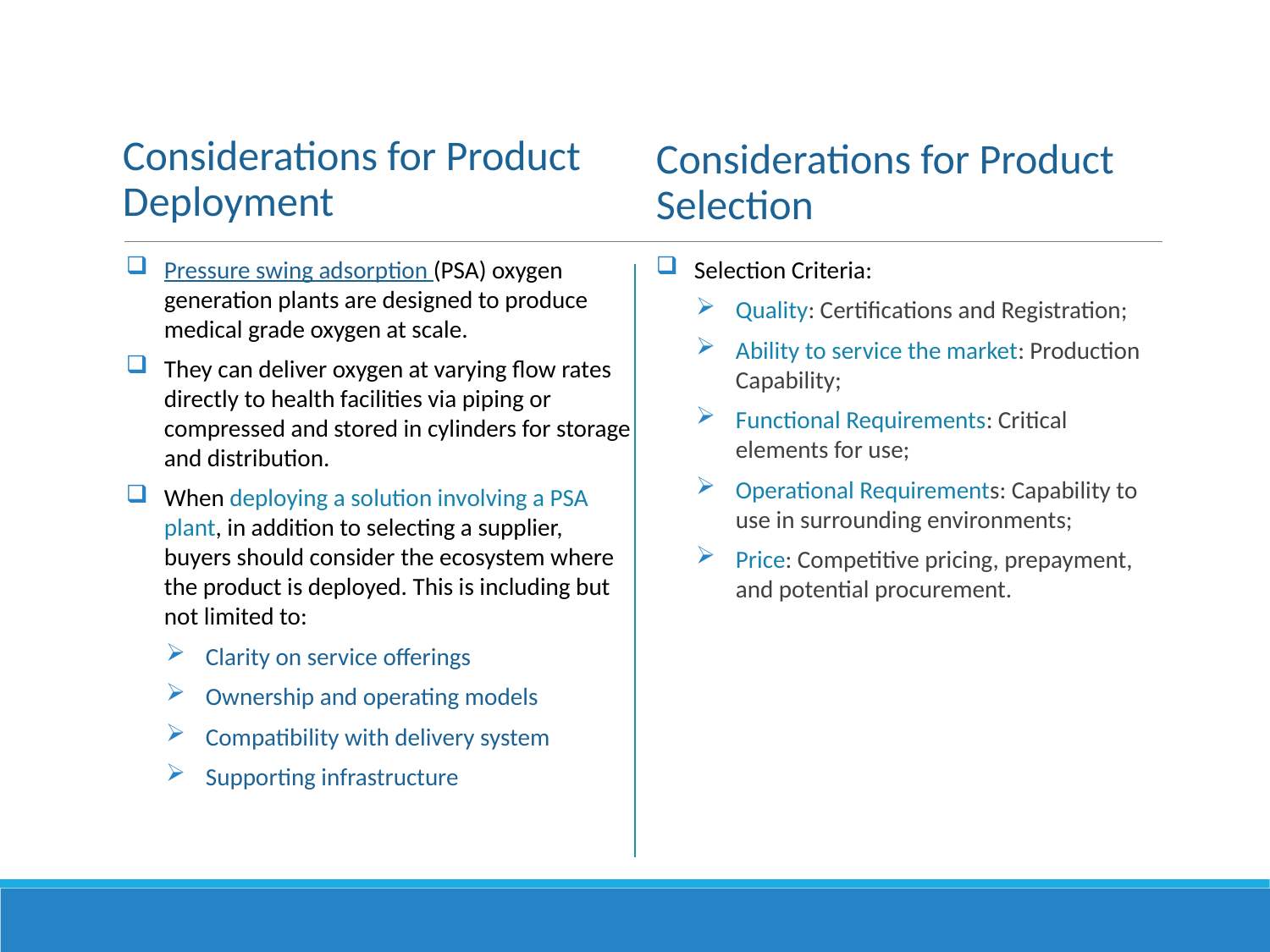

Considerations for Product Deployment

Considerations for Product Selection

Pressure swing adsorption (PSA) oxygen generation plants are designed to produce medical grade oxygen at scale.
They can deliver oxygen at varying flow rates directly to health facilities via piping or compressed and stored in cylinders for storage and distribution.
When deploying a solution involving a PSA plant, in addition to selecting a supplier, buyers should consider the ecosystem where the product is deployed. This is including but not limited to:
Clarity on service offerings
Ownership and operating models
Compatibility with delivery system
Supporting infrastructure

Selection Criteria:
Quality: Certifications and Registration;
Ability to service the market: Production Capability;
Functional Requirements: Critical elements for use;
Operational Requirements: Capability to use in surrounding environments;
Price: Competitive pricing, prepayment, and potential procurement.